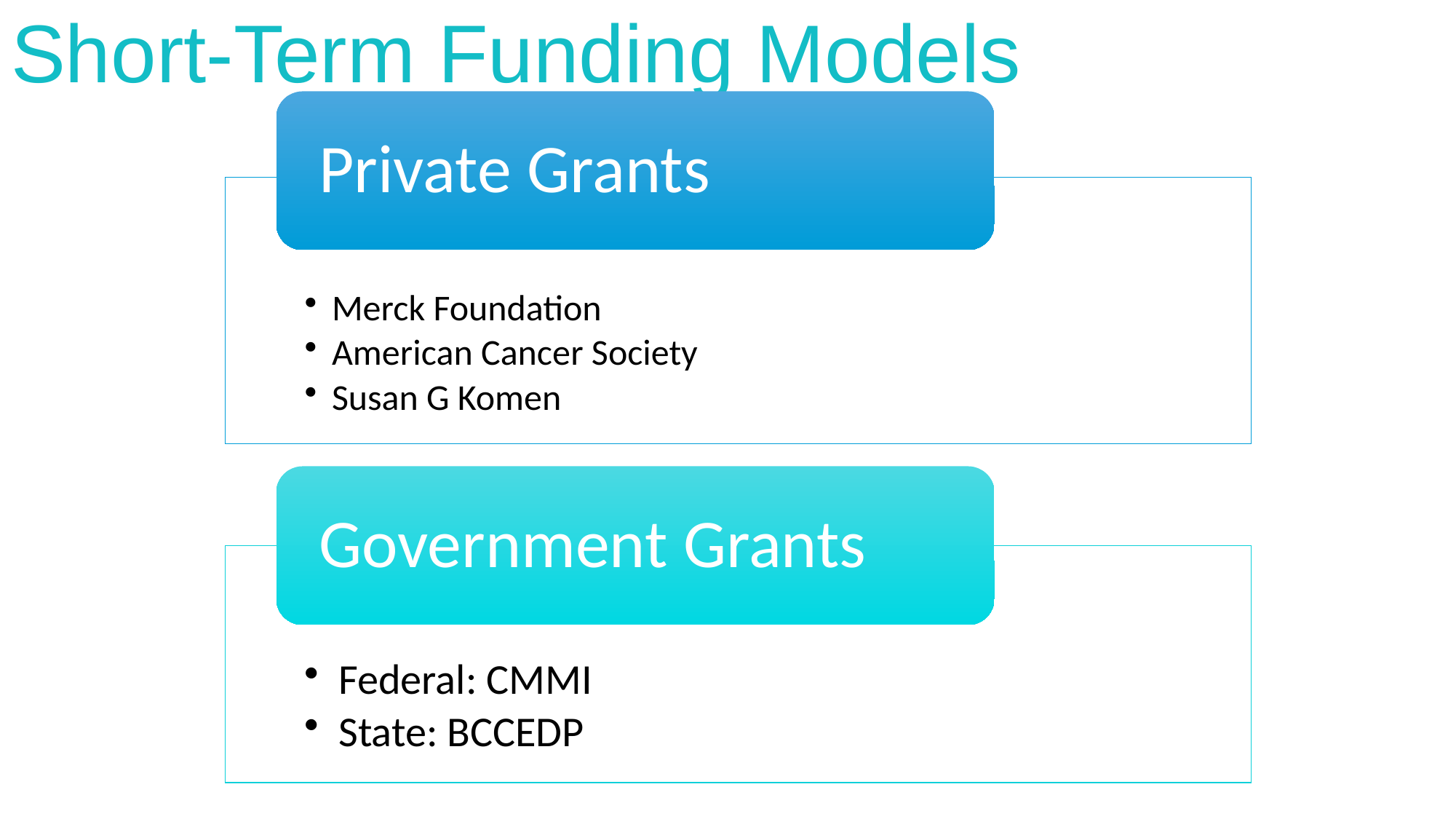

# Short-Term Funding Models
Merck Foundation
American Cancer Society
Susan G Komen
Private Grants
Federal: CMMI
State: BCCEDP
Government Grants